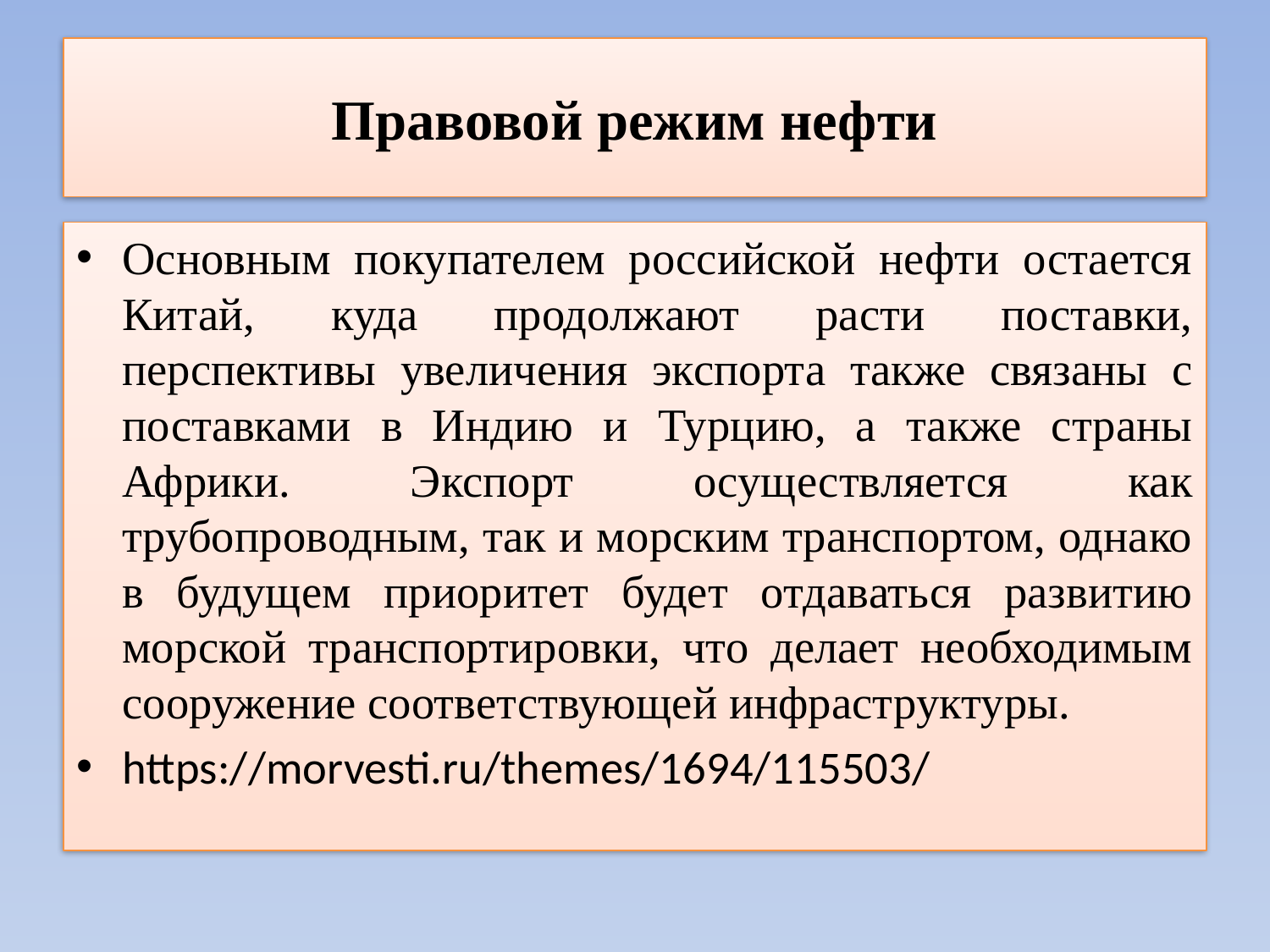

# Правовой режим нефти
Основным покупателем российской нефти остается Китай, куда продолжают расти поставки, перспективы увеличения экспорта также связаны с поставками в Индию и Турцию, а также страны Африки. Экспорт осуществляется как трубопроводным, так и морским транспортом, однако в будущем приоритет будет отдаваться развитию морской транспортировки, что делает необходимым сооружение соответствующей инфраструктуры.
https://morvesti.ru/themes/1694/115503/